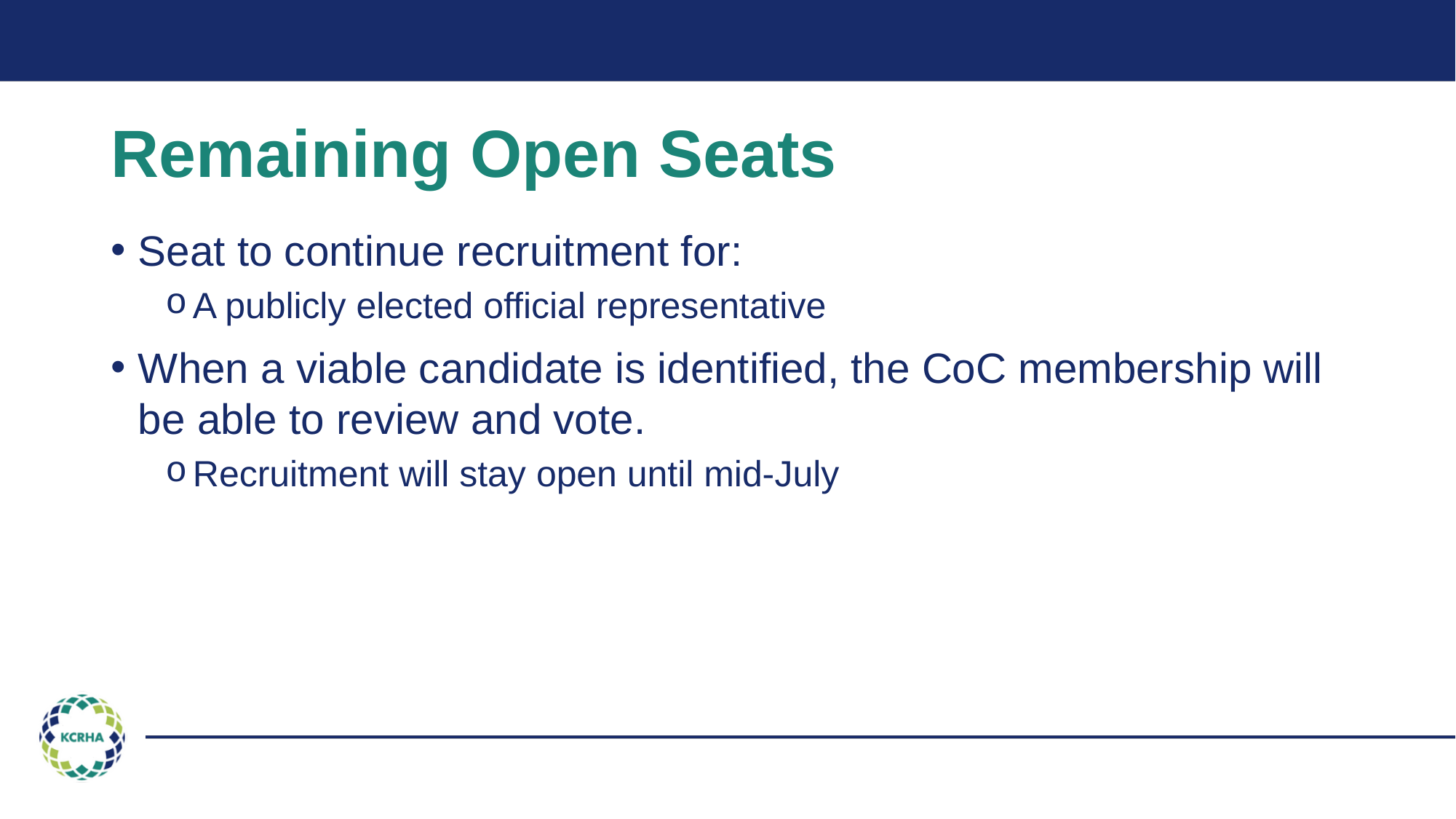

# Remaining Open Seats
Seat to continue recruitment for:
A publicly elected official representative
When a viable candidate is identified, the CoC membership will be able to review and vote.
Recruitment will stay open until mid-July